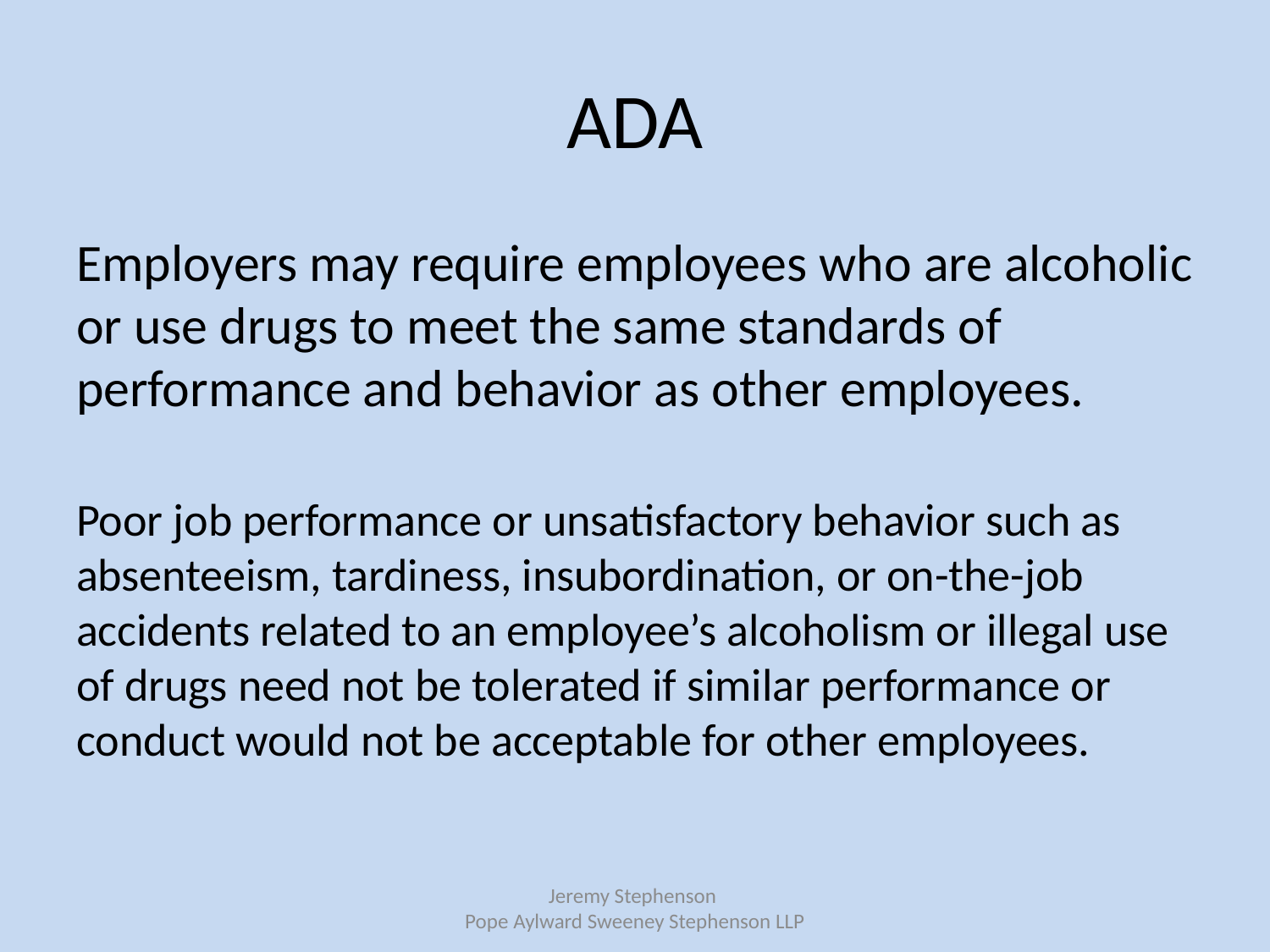

# ADA
Employers may require employees who are alcoholic or use drugs to meet the same standards of performance and behavior as other employees.

Poor job performance or unsatisfactory behavior such as absenteeism, tardiness, insubordination, or on-the-job accidents related to an employee’s alcoholism or illegal use of drugs need not be tolerated if similar performance or conduct would not be acceptable for other employees.

Jeremy Stephenson
Pope Aylward Sweeney Stephenson LLP